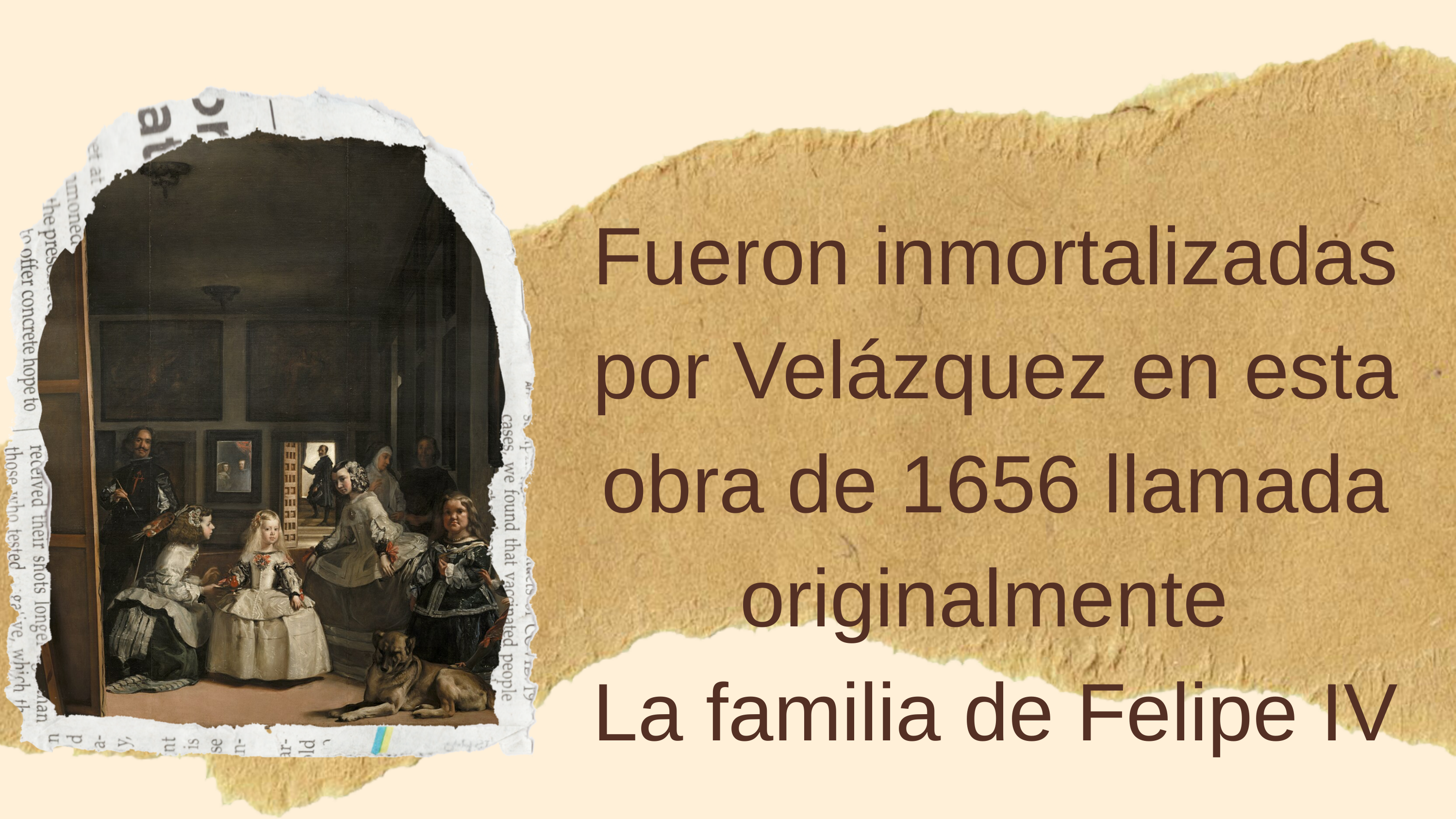

Fueron inmortalizadas por Velázquez en esta obra de 1656 llamada originalmente
La familia de Felipe IV